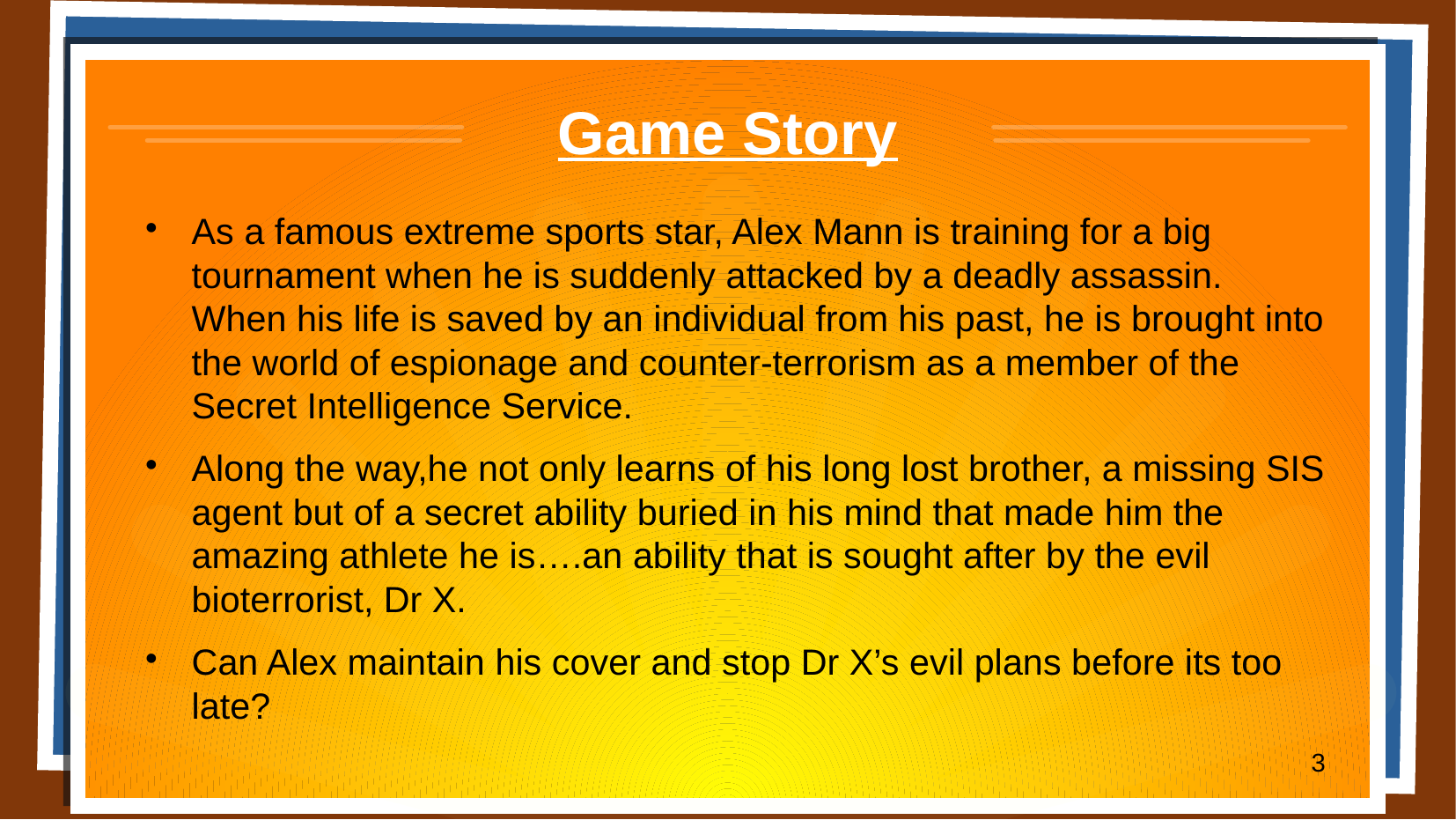

# Game Story
As a famous extreme sports star, Alex Mann is training for a big tournament when he is suddenly attacked by a deadly assassin. When his life is saved by an individual from his past, he is brought into the world of espionage and counter-terrorism as a member of the Secret Intelligence Service.
Along the way,he not only learns of his long lost brother, a missing SIS agent but of a secret ability buried in his mind that made him the amazing athlete he is….an ability that is sought after by the evil bioterrorist, Dr X.
Can Alex maintain his cover and stop Dr X’s evil plans before its too late?
3